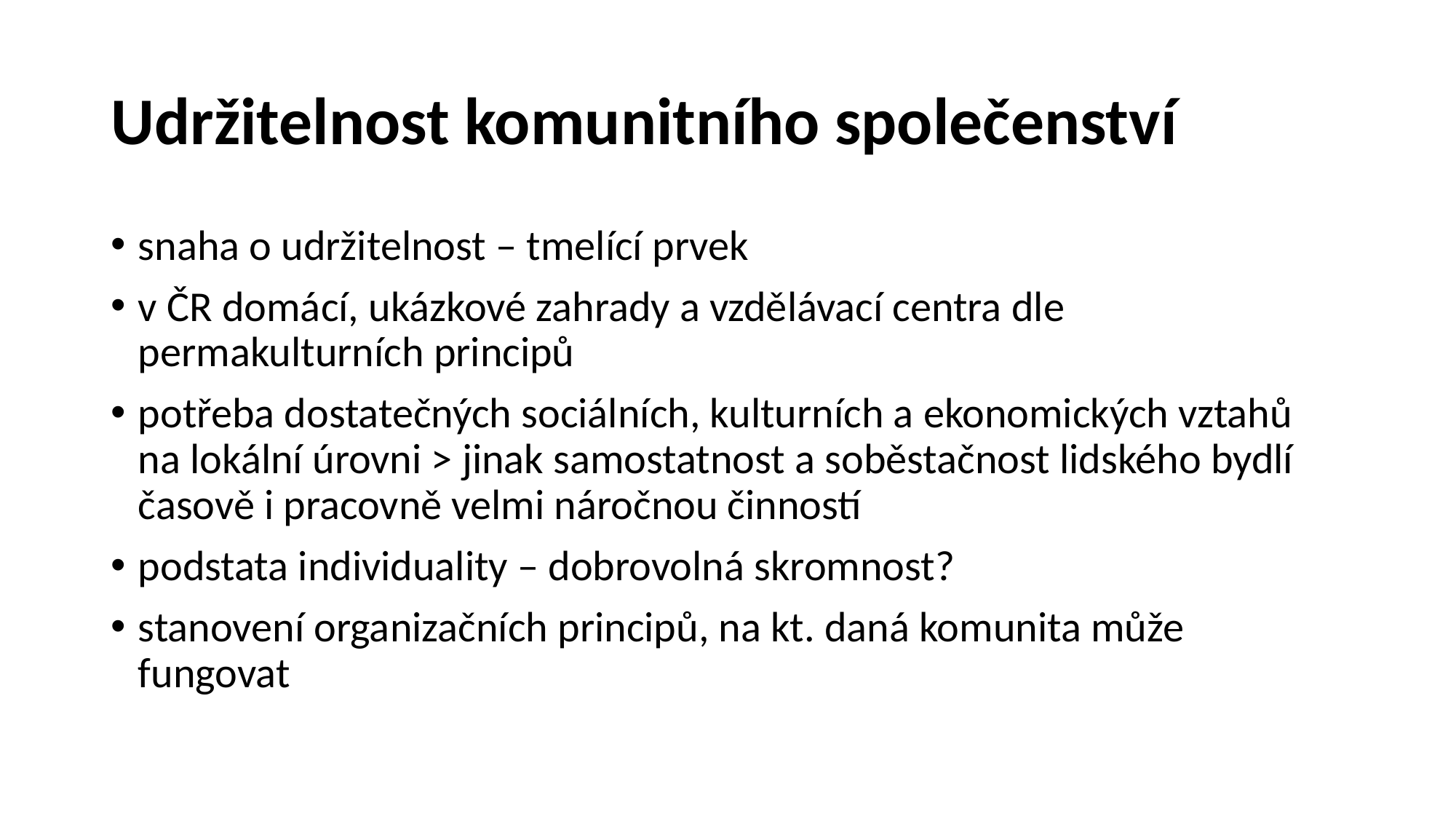

# Udržitelnost komunitního společenství
snaha o udržitelnost – tmelící prvek
v ČR domácí, ukázkové zahrady a vzdělávací centra dle permakulturních principů
potřeba dostatečných sociálních, kulturních a ekonomických vztahů na lokální úrovni > jinak samostatnost a soběstačnost lidského bydlí časově i pracovně velmi náročnou činností
podstata individuality – dobrovolná skromnost?
stanovení organizačních principů, na kt. daná komunita může fungovat